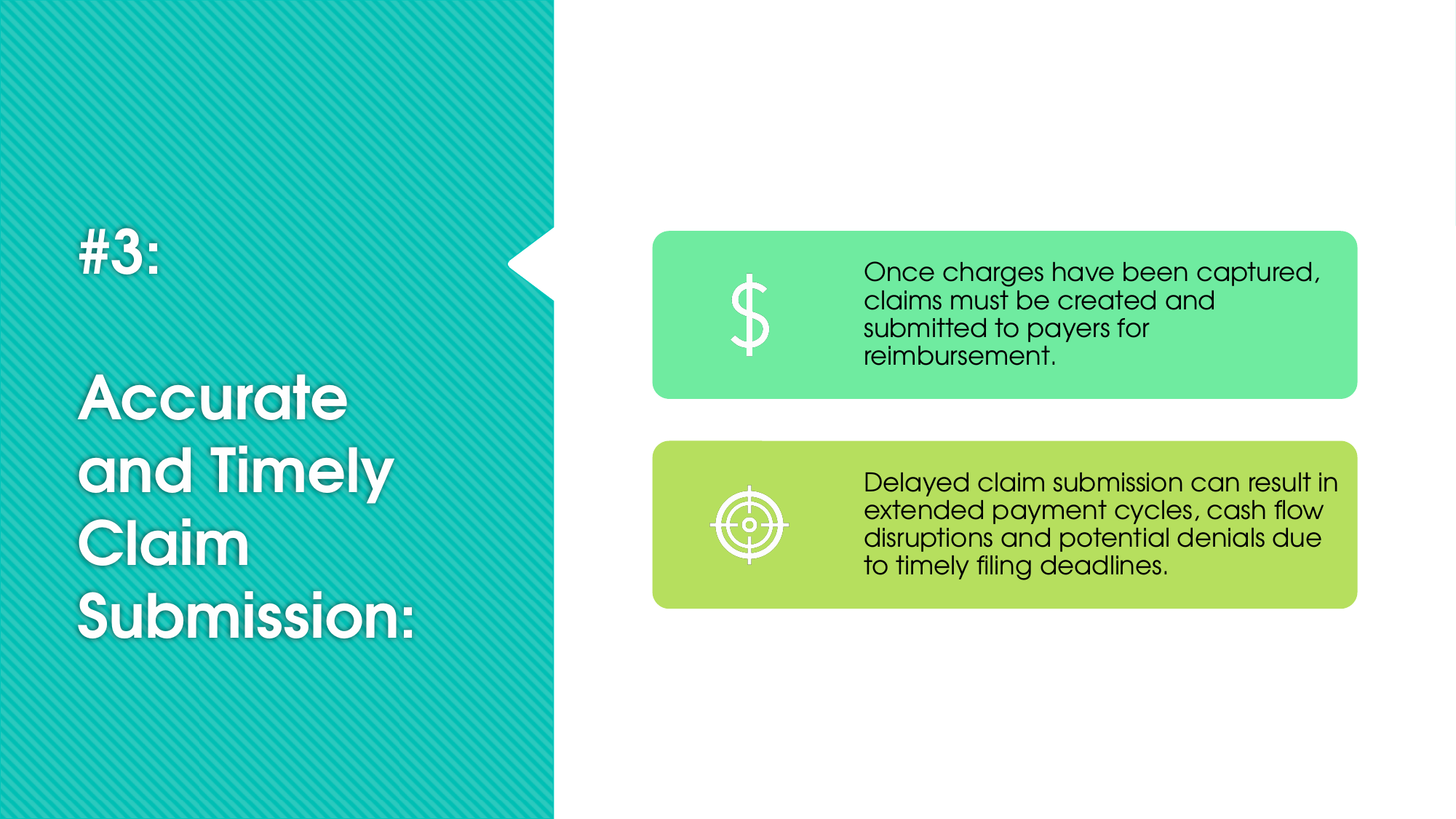

Once charges have been captured, claims must be created and submitted to payers for reimbursement.
Delayed claim submission can result in extended payment cycles, cash flow disruptions and potential denials due to timely filing deadlines.
# #3: Accurate and Timely Claim Submission: